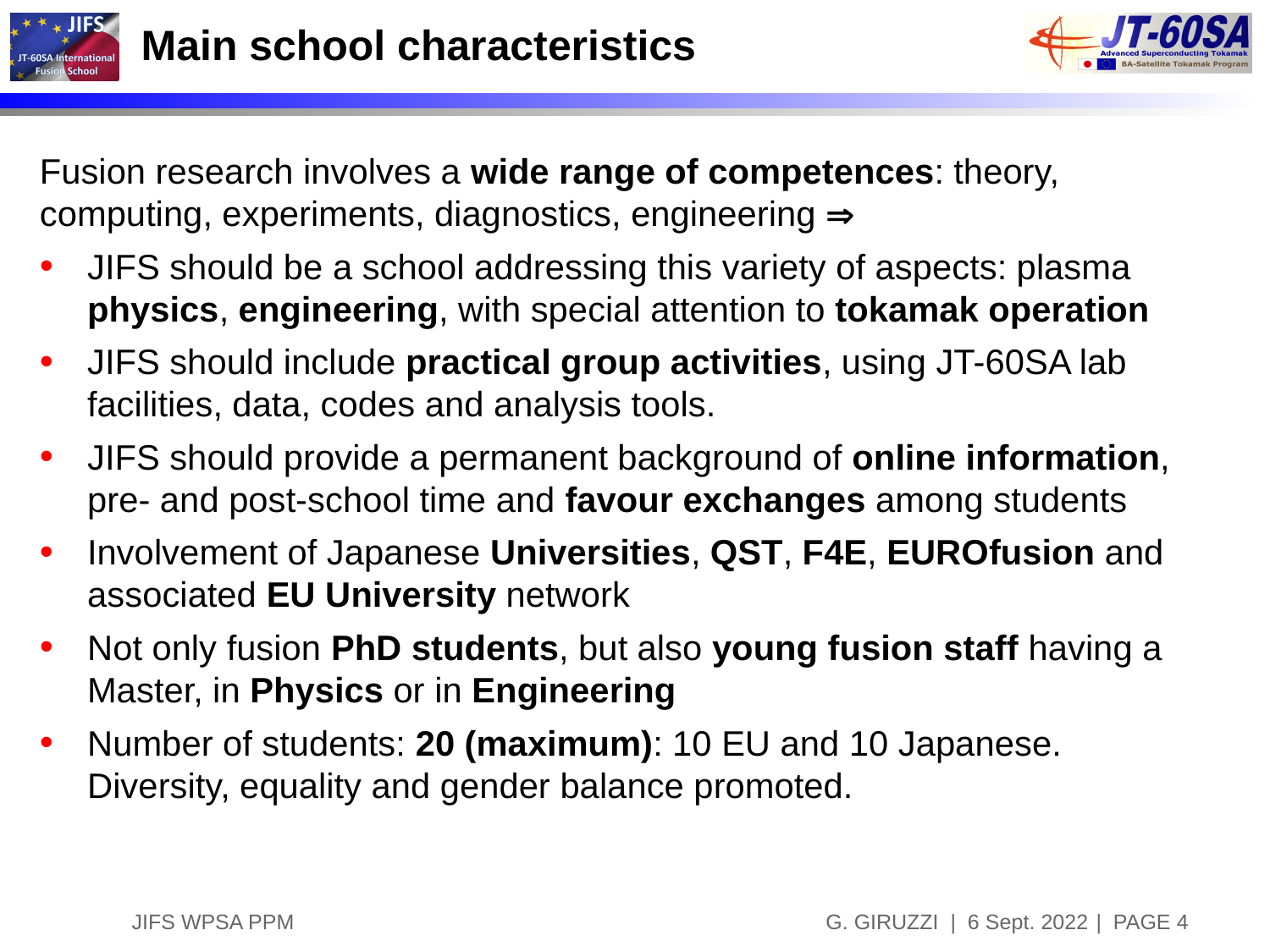

# Main school characteristics
Fusion research involves a wide range of competences: theory, computing, experiments, diagnostics, engineering ⇒
JIFS should be a school addressing this variety of aspects: plasma physics, engineering, with special attention to tokamak operation
JIFS should include practical group activities, using JT-60SA lab facilities, data, codes and analysis tools.
JIFS should provide a permanent background of online information, pre- and post-school time and favour exchanges among students
Involvement of Japanese Universities, QST, F4E, EUROfusion and associated EU University network
Not only fusion PhD students, but also young fusion staff having a Master, in Physics or in Engineering
Number of students: 20 (maximum): 10 EU and 10 Japanese. Diversity, equality and gender balance promoted.